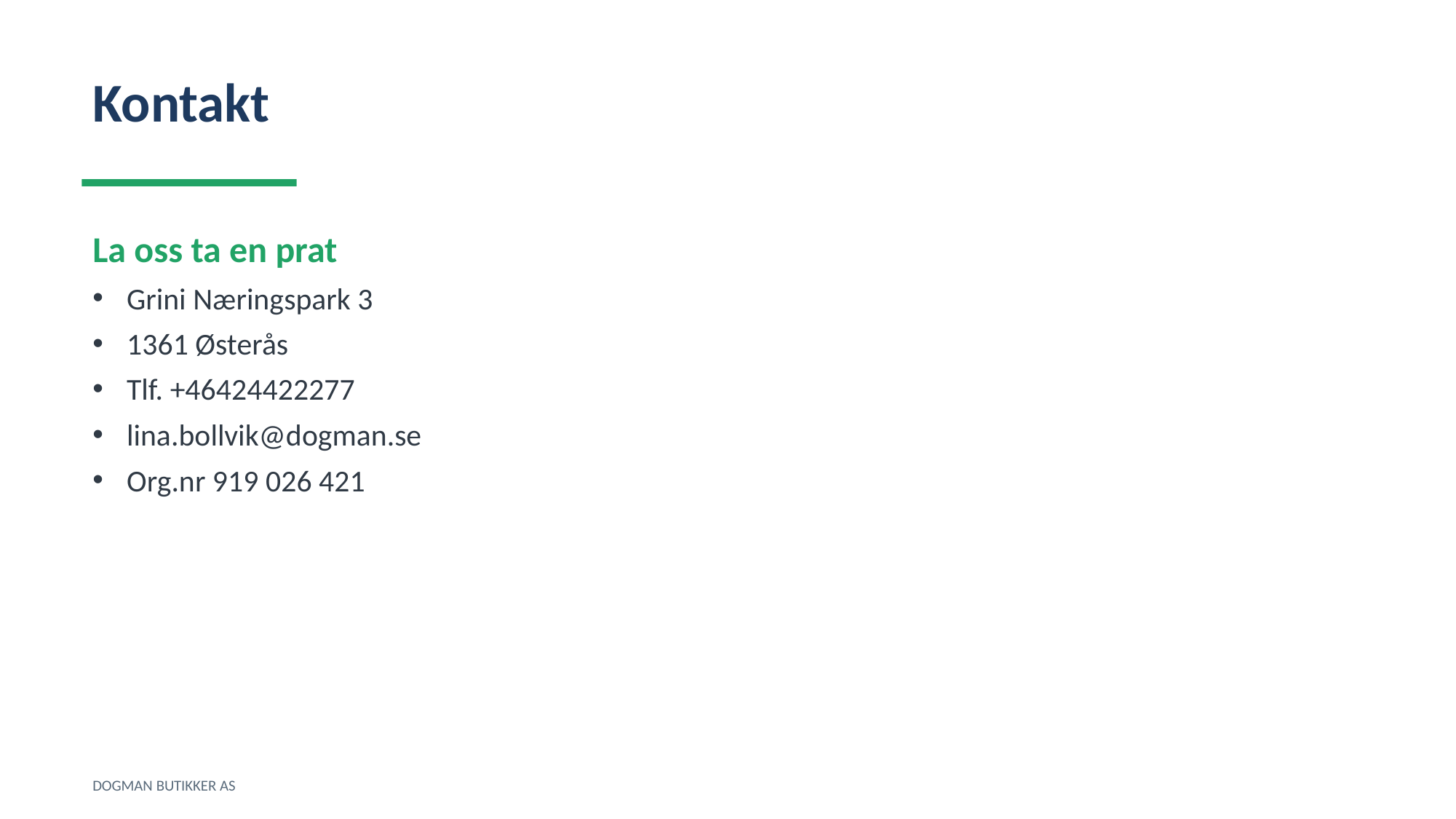

Kontakt

La oss ta en prat
Grini Næringspark 3
1361 Østerås
Tlf. +46424422277
lina.bollvik@dogman.se
Org.nr 919 026 421
DOGMAN BUTIKKER AS